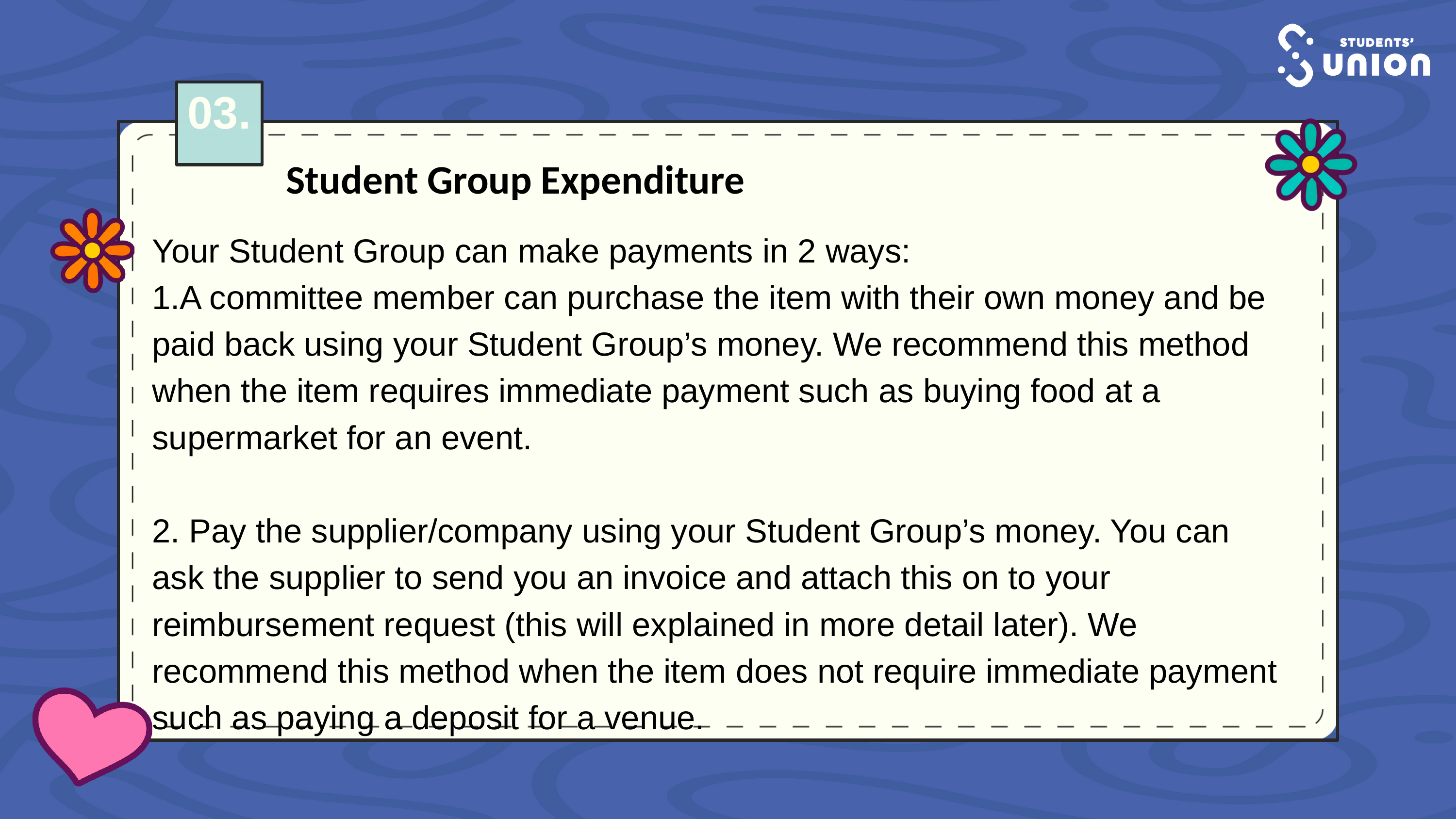

03.

Student Group Expenditure

Your Student Group can make payments in 2 ways:
1.A committee member can purchase the item with their own money and be paid back using your Student Group’s money. We recommend this method when the item requires immediate payment such as buying food at a supermarket for an event.

2. Pay the supplier/company using your Student Group’s money. You can ask the supplier to send you an invoice and attach this on to your reimbursement request (this will explained in more detail later). We recommend this method when the item does not require immediate payment such as paying a deposit for a venue.